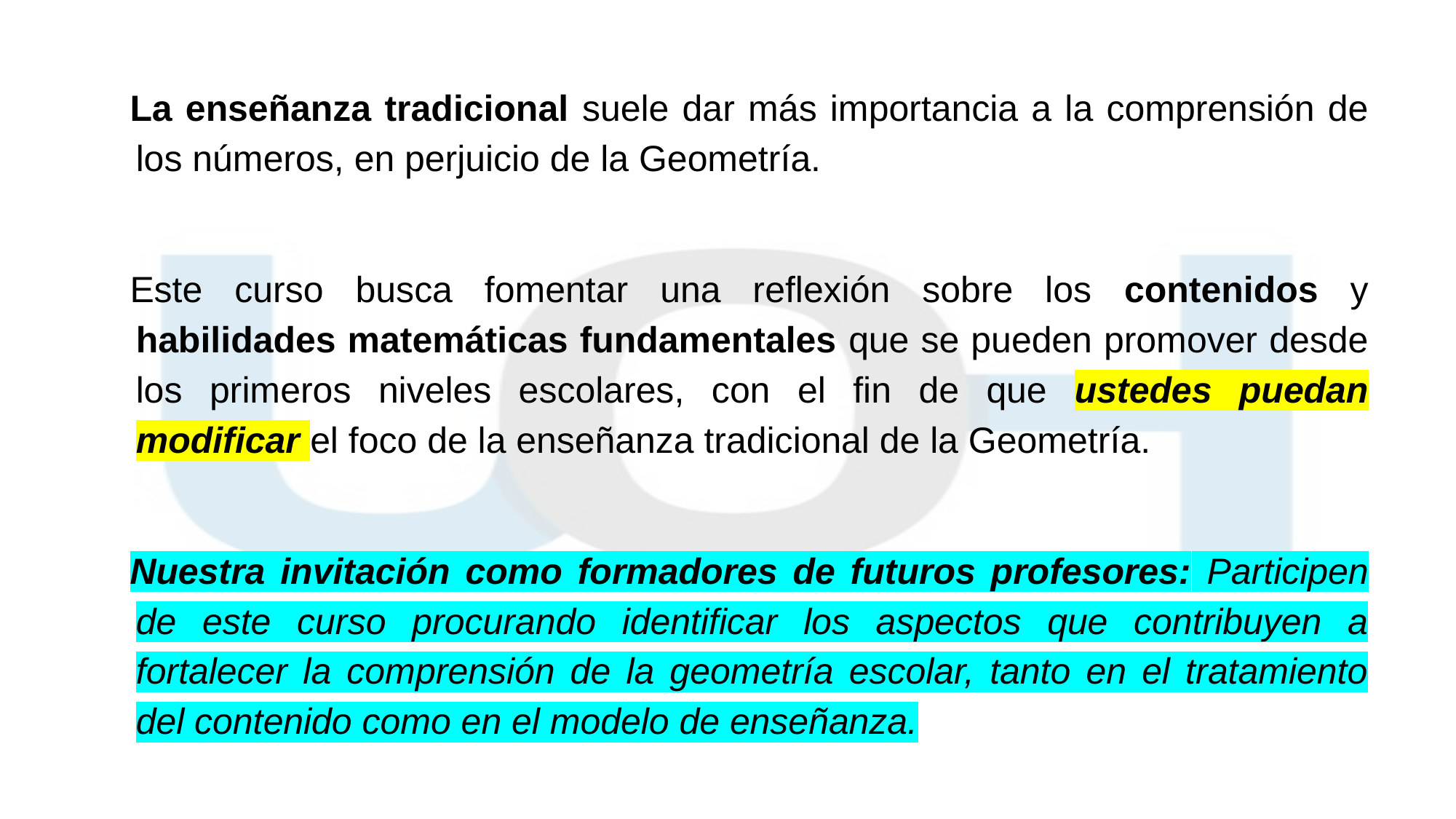

La enseñanza tradicional suele dar más importancia a la comprensión de los números, en perjuicio de la Geometría.

Este curso busca fomentar una reflexión sobre los contenidos y habilidades matemáticas fundamentales que se pueden promover desde los primeros niveles escolares, con el fin de que ustedes puedan modificar el foco de la enseñanza tradicional de la Geometría.

Nuestra invitación como formadores de futuros profesores: Participen de este curso procurando identificar los aspectos que contribuyen a fortalecer la comprensión de la geometría escolar, tanto en el tratamiento del contenido como en el modelo de enseñanza.